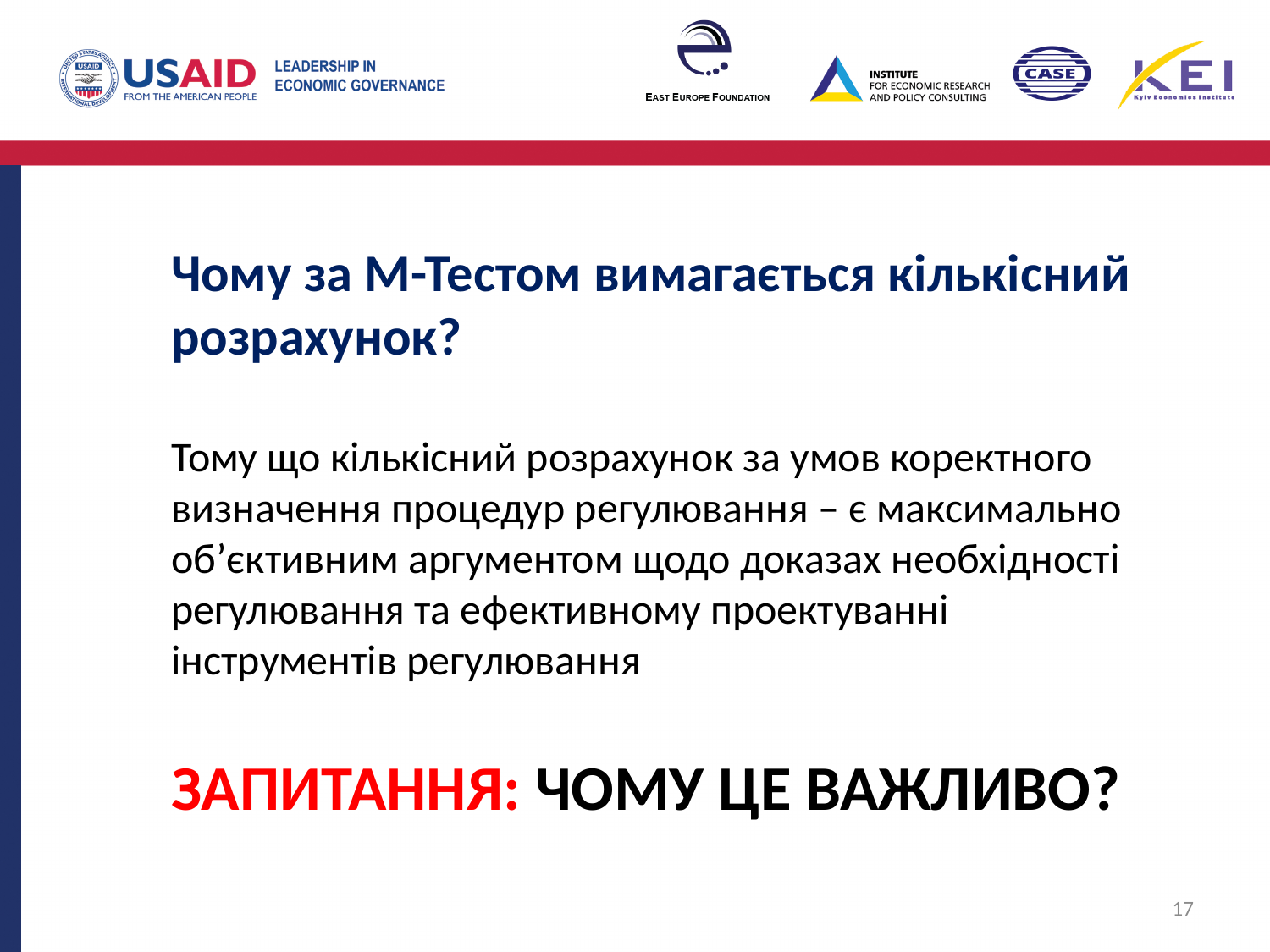

Чому за М-Тестом вимагається кількісний розрахунок?

Тому що кількісний розрахунок за умов коректного визначення процедур регулювання – є максимально об’єктивним аргументом щодо доказах необхідності регулювання та ефективному проектуванні інструментів регулювання
ЗАПИТАННЯ: ЧОМУ ЦЕ ВАЖЛИВО?

17